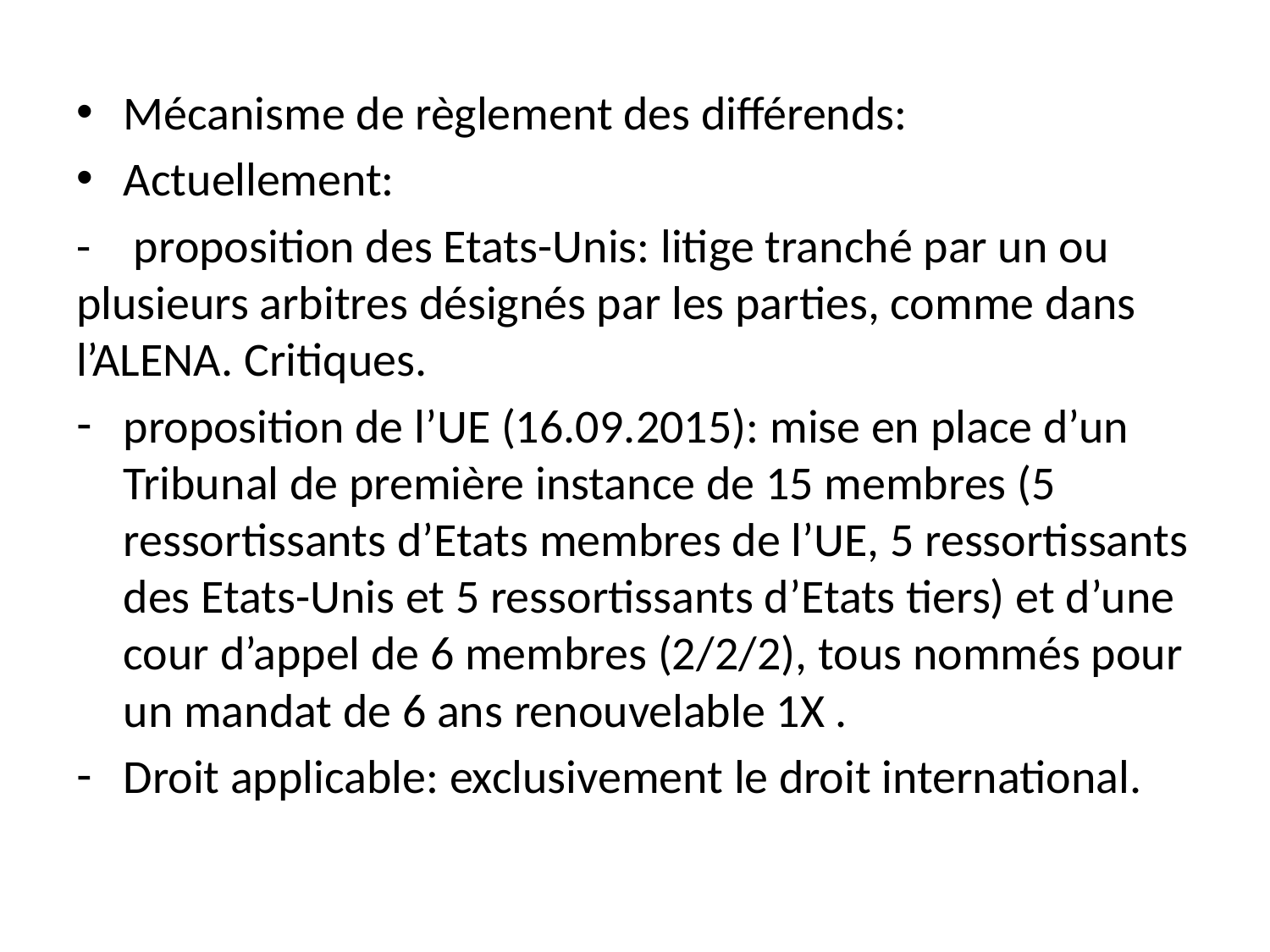

#
Mécanisme de règlement des différends:
Actuellement:
-    proposition des Etats-Unis: litige tranché par un ou plusieurs arbitres désignés par les parties, comme dans l’ALENA. Critiques.
proposition de l’UE (16.09.2015): mise en place d’un Tribunal de première instance de 15 membres (5 ressortissants d’Etats membres de l’UE, 5 ressortissants des Etats-Unis et 5 ressortissants d’Etats tiers) et d’une cour d’appel de 6 membres (2/2/2), tous nommés pour un mandat de 6 ans renouvelable 1X .
Droit applicable: exclusivement le droit international.